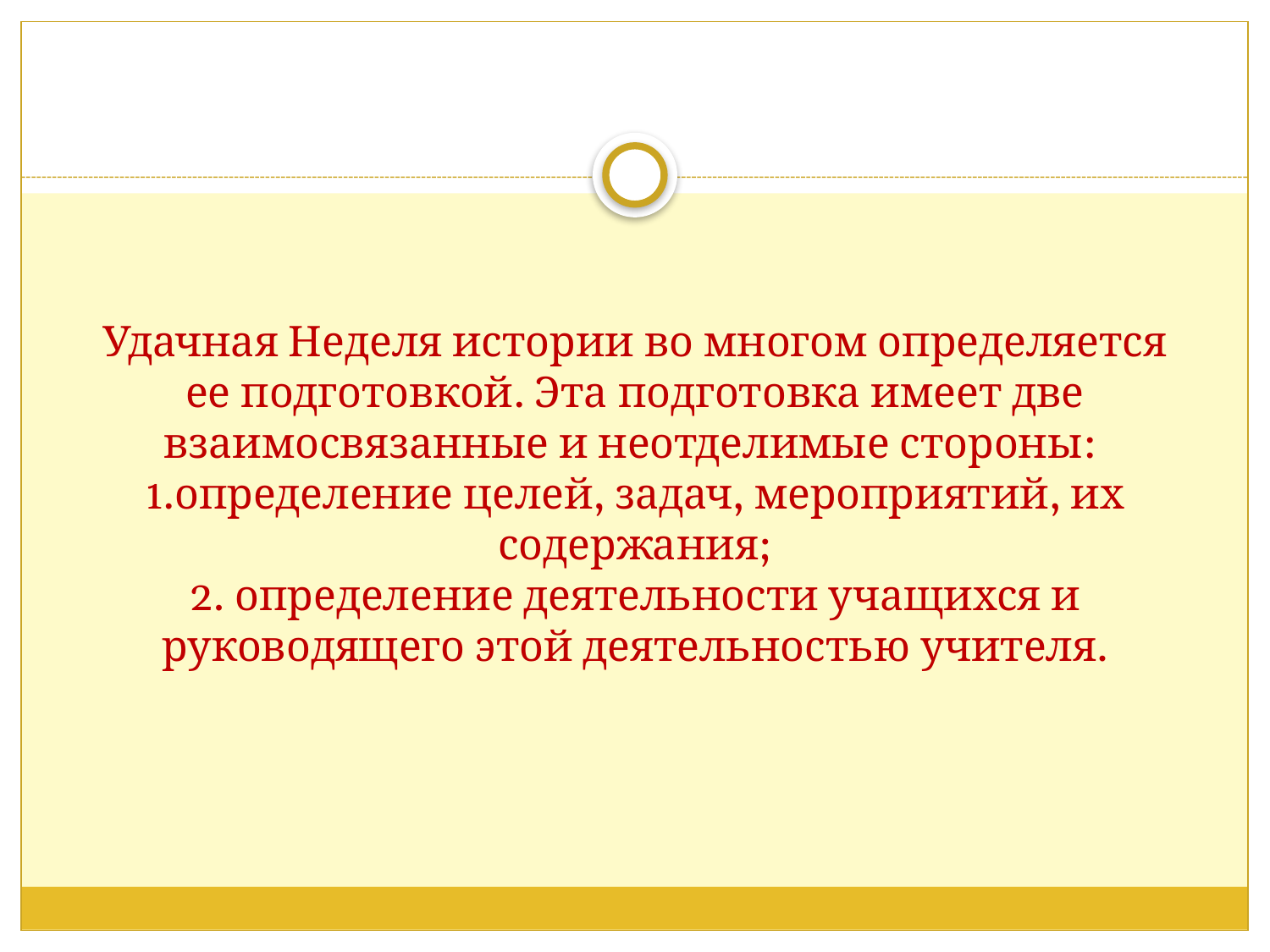

# Удачная Неделя истории во многом определяется ее подготовкой. Эта подготовка имеет две взаимосвязанные и неотделимые стороны: 1.определение целей, задач, мероприятий, их содержания; 2. определение деятельности учащихся и руководящего этой деятельностью учителя.